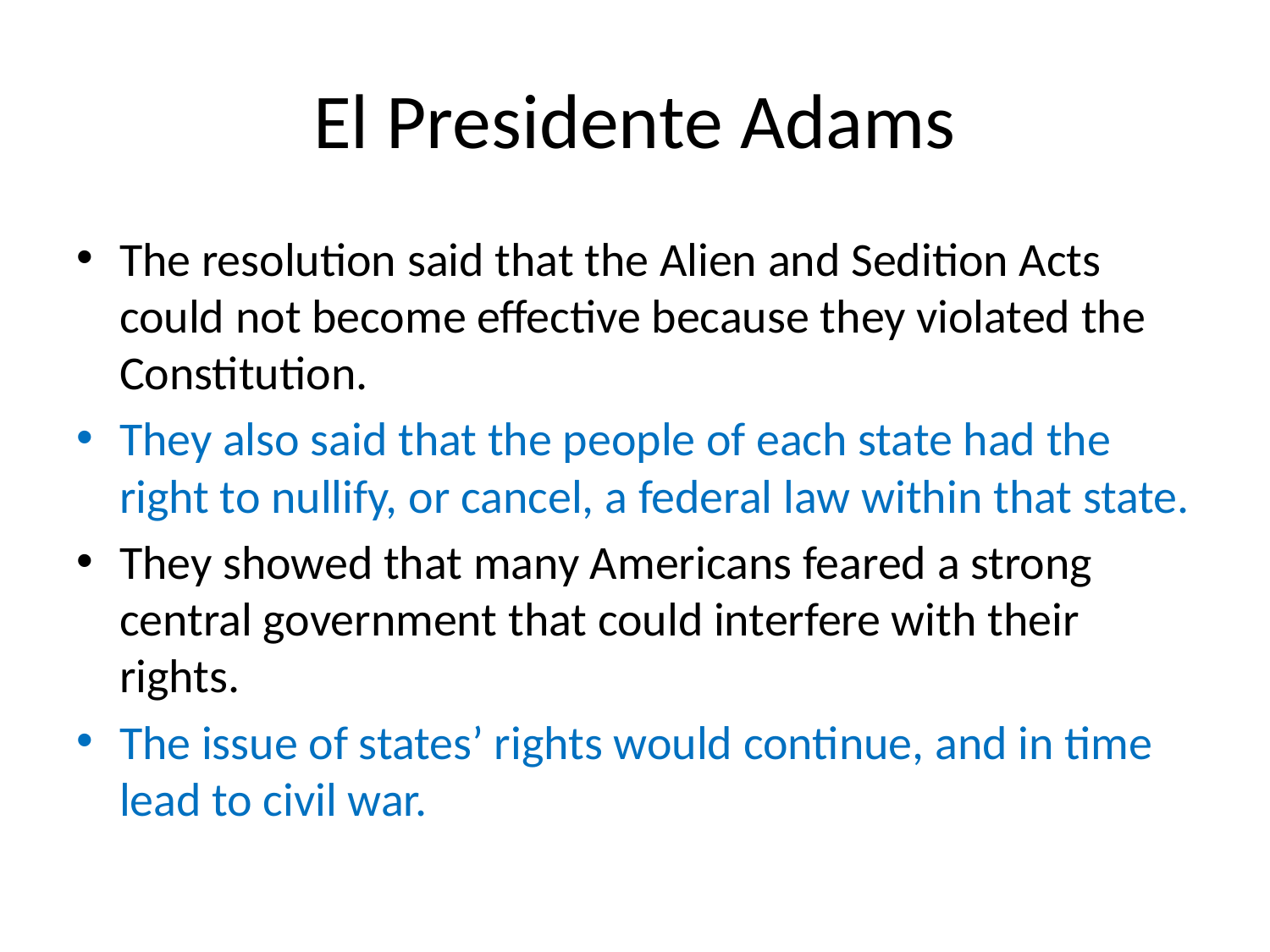

# El Presidente Adams
The resolution said that the Alien and Sedition Acts could not become effective because they violated the Constitution.
They also said that the people of each state had the right to nullify, or cancel, a federal law within that state.
They showed that many Americans feared a strong central government that could interfere with their rights.
The issue of states’ rights would continue, and in time lead to civil war.